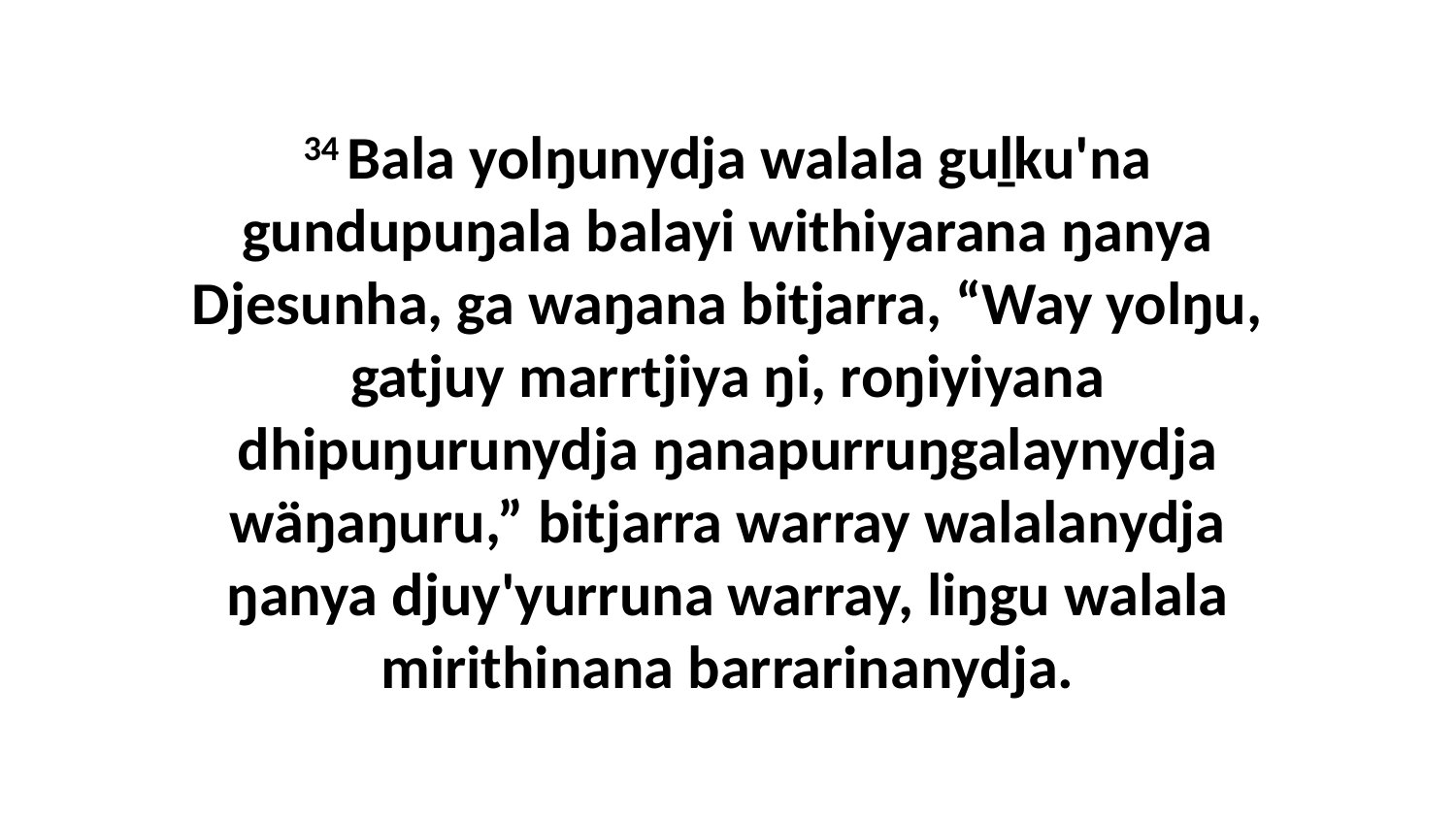

34 Bala yolŋunydja walala guḻku'na gundupuŋala balayi withiyarana ŋanya Djesunha, ga waŋana bitjarra, “Way yolŋu, gatjuy marrtjiya ŋi, roŋiyiyana dhipuŋurunydja ŋanapurruŋgalaynydja wäŋaŋuru,” bitjarra warray walalanydja ŋanya djuy'yurruna warray, liŋgu walala mirithinana barrarinanydja.